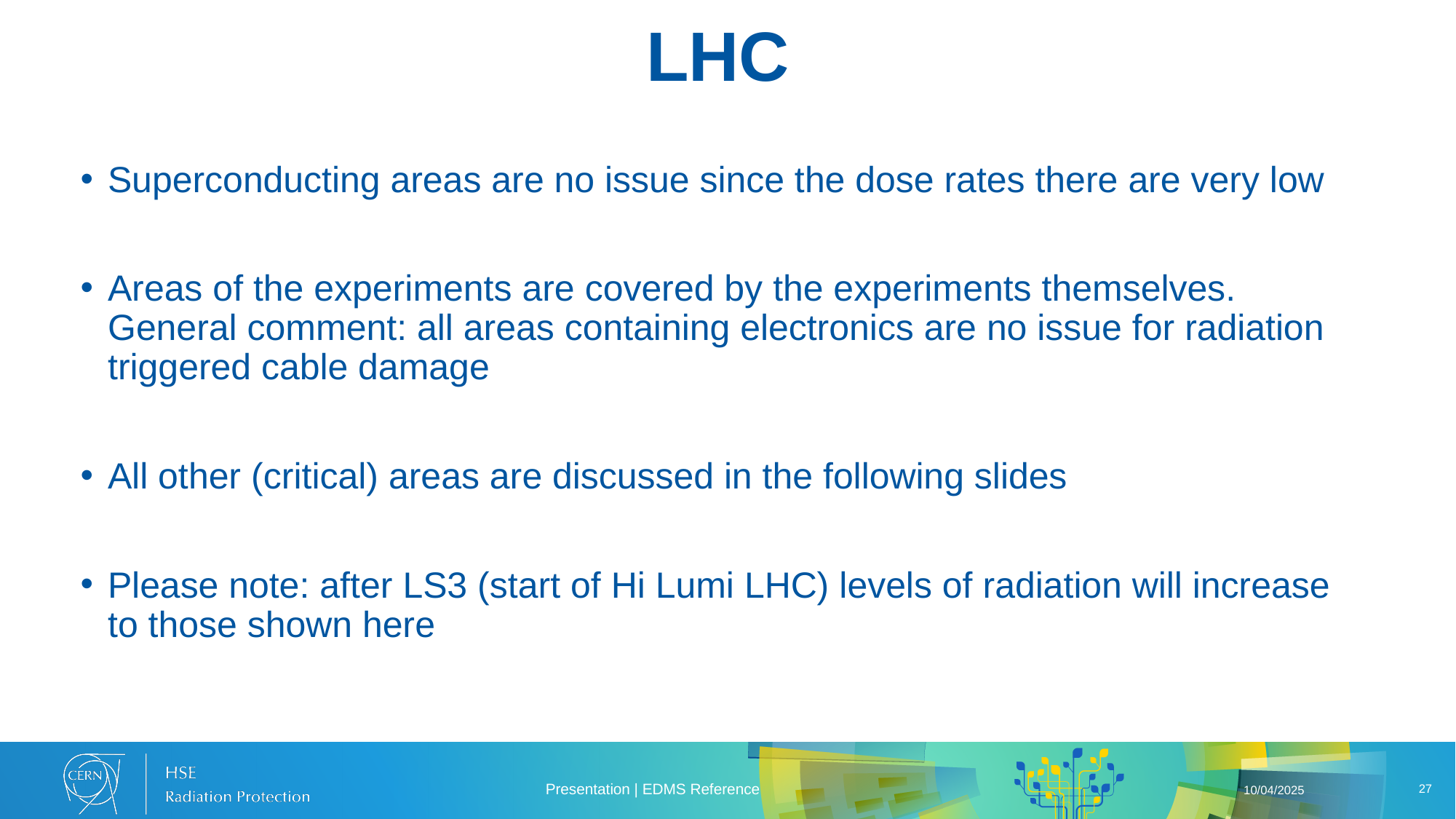

# LHC
Superconducting areas are no issue since the dose rates there are very low

Areas of the experiments are covered by the experiments themselves. General comment: all areas containing electronics are no issue for radiation triggered cable damage

All other (critical) areas are discussed in the following slides

Please note: after LS3 (start of Hi Lumi LHC) levels of radiation will increase to those shown here
Presentation | EDMS Reference
10/04/2025
27